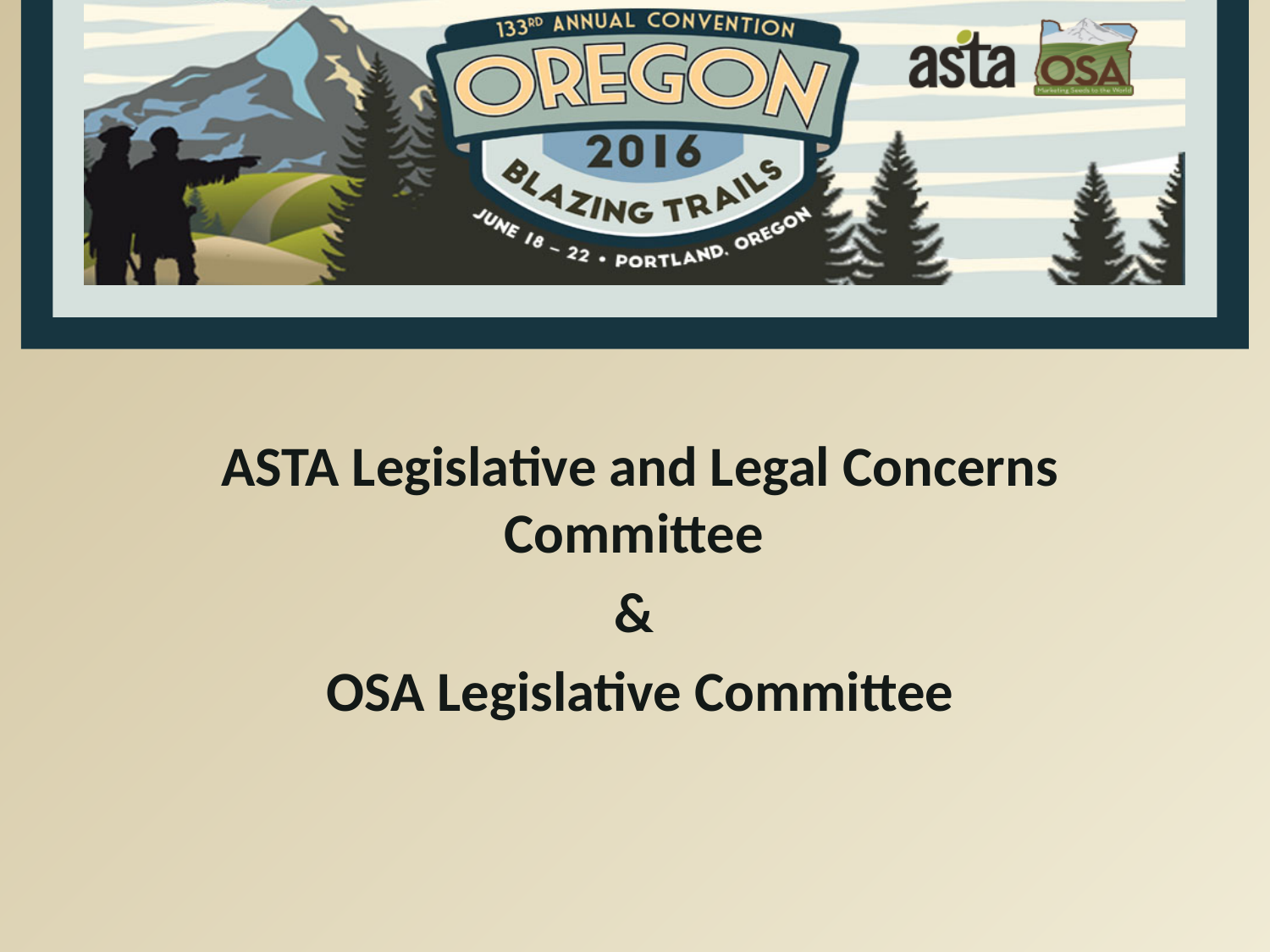

ASTA Legislative and Legal Concerns Committee
&
OSA Legislative Committee